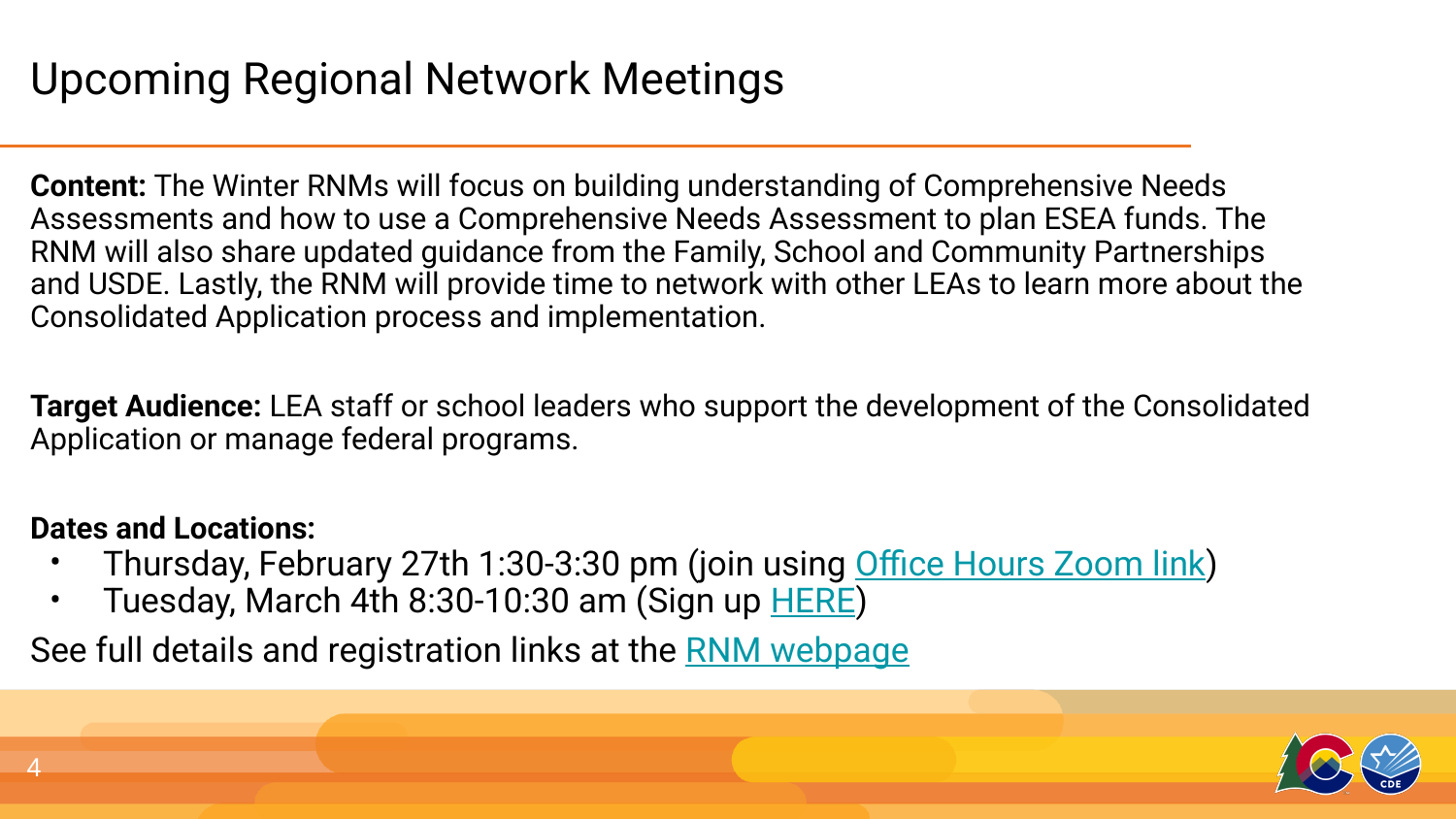

# Upcoming Regional Network Meetings
Content: The Winter RNMs will focus on building understanding of Comprehensive Needs Assessments and how to use a Comprehensive Needs Assessment to plan ESEA funds. The RNM will also share updated guidance from the Family, School and Community Partnerships and USDE. Lastly, the RNM will provide time to network with other LEAs to learn more about the Consolidated Application process and implementation.

Target Audience: LEA staff or school leaders who support the development of the Consolidated Application or manage federal programs.

Dates and Locations:
Thursday, February 27th 1:30-3:30 pm (join using Office Hours Zoom link)
Tuesday, March 4th 8:30-10:30 am (Sign up HERE)
See full details and registration links at the RNM webpage